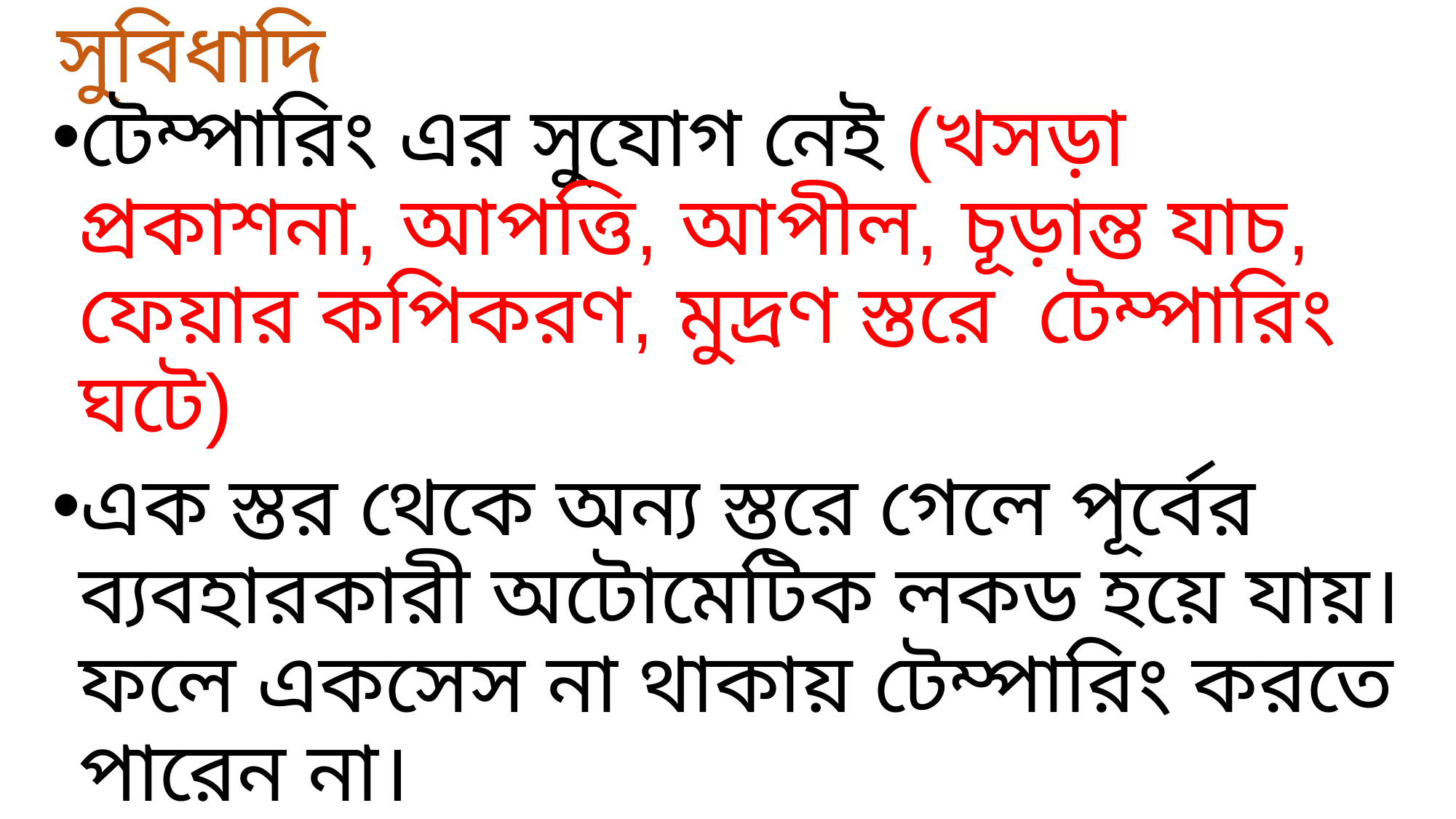

# সুবিধাদি
টেম্পারিং এর সুযোগ নেই (খসড়া প্রকাশনা, আপত্তি, আপীল, চূড়ান্ত যাচ, ফেয়ার কপিকরণ, মুদ্রণ স্তরে  টেম্পারিং ঘটে)
এক স্তর থেকে অন্য স্তরে গেলে পূর্বের ব্যবহারকারী অটোমেটিক লকড হয়ে যায়। ফলে একসেস না থাকায় টেম্পারিং করতে পারেন না।
খসড়া প্রকাশনা (১/২ মাস লাগে যা ২ মিনিটের মধ্যে সম্ভব)